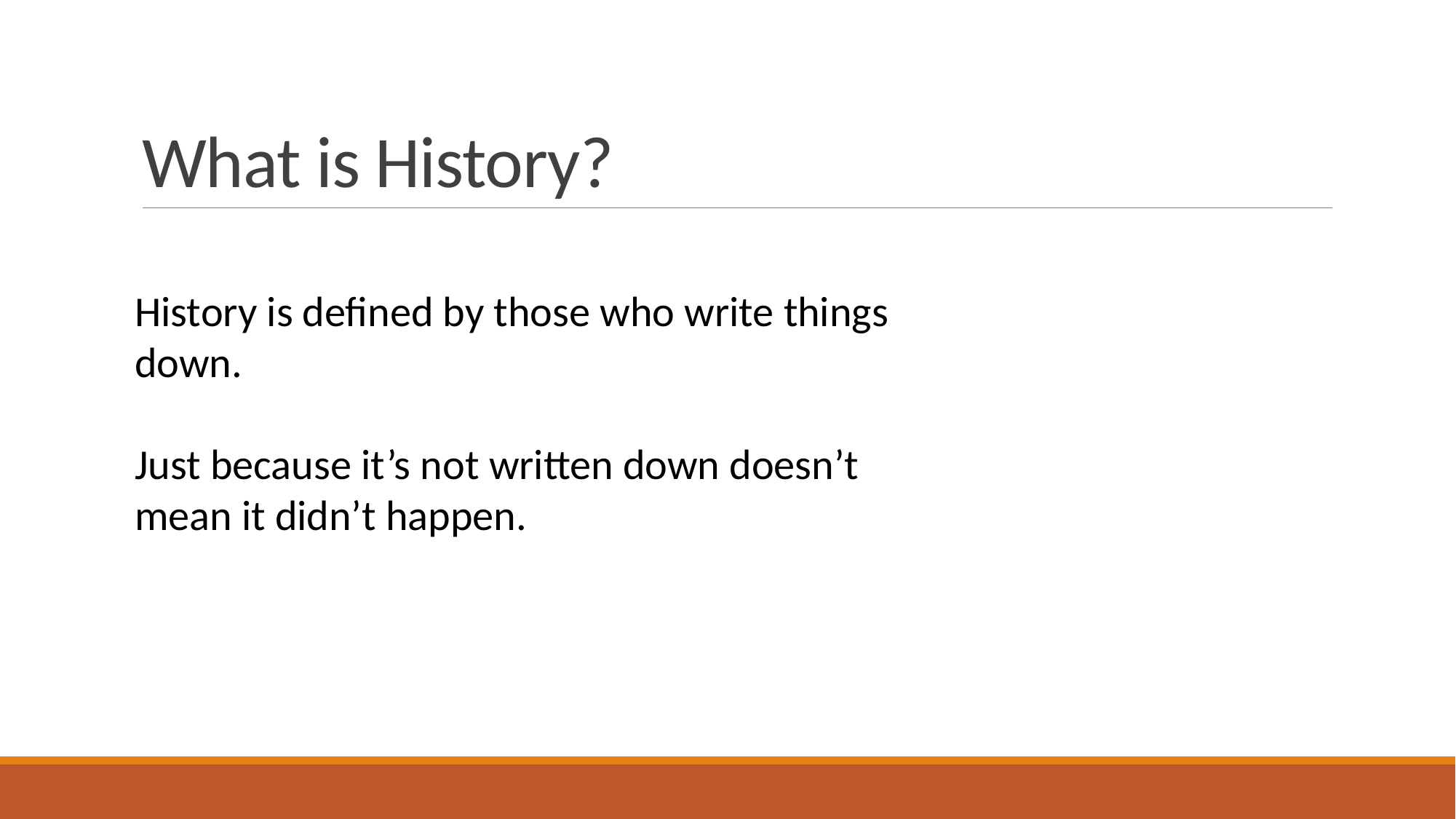

# What is History?
History is defined by those who write things down.

Just because it’s not written down doesn’t mean it didn’t happen.